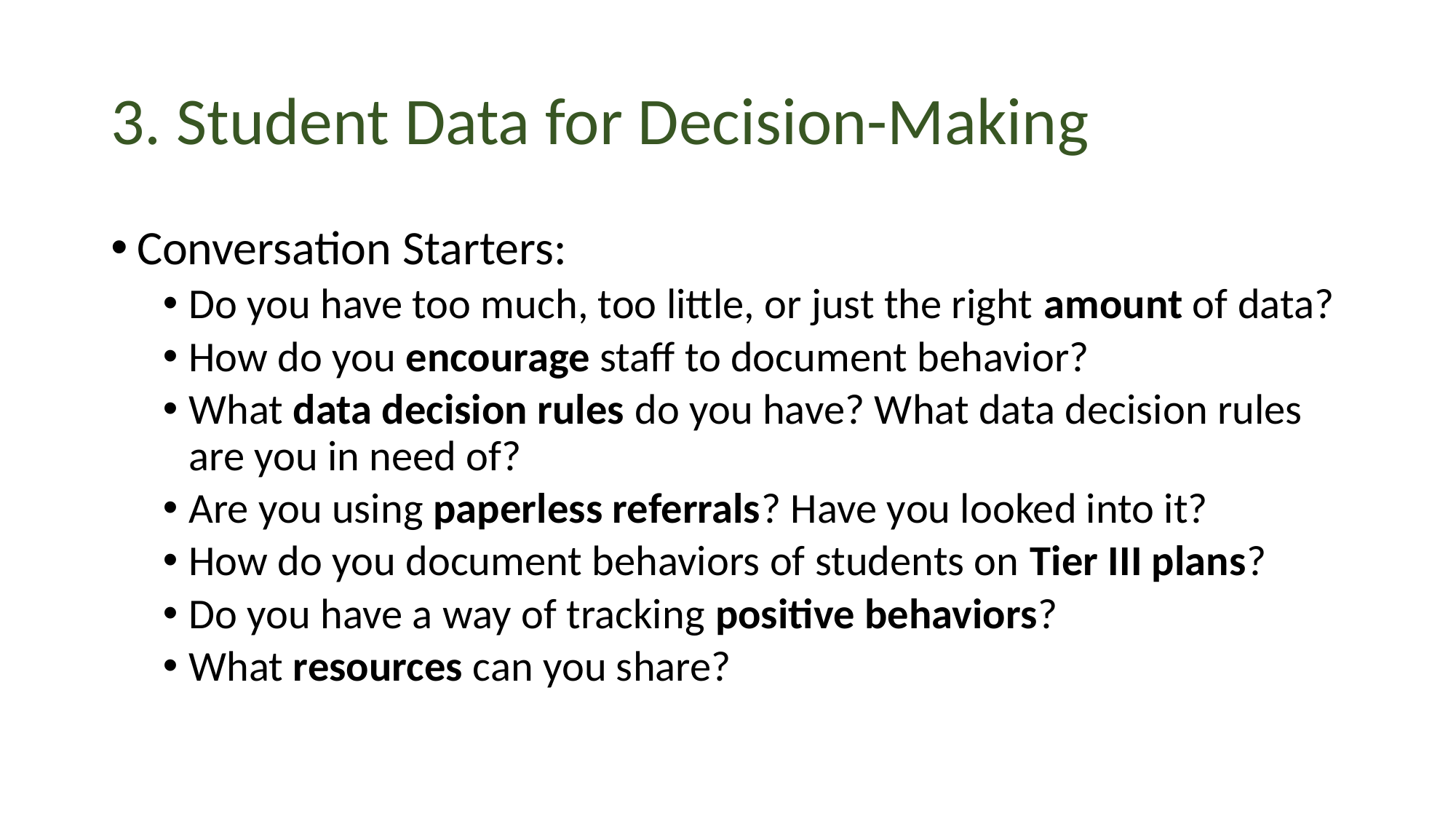

# 3. Student Data for Decision-Making
Conversation Starters:
Do you have too much, too little, or just the right amount of data?
How do you encourage staff to document behavior?
What data decision rules do you have? What data decision rules are you in need of?
Are you using paperless referrals? Have you looked into it?
How do you document behaviors of students on Tier III plans?
Do you have a way of tracking positive behaviors?
What resources can you share?